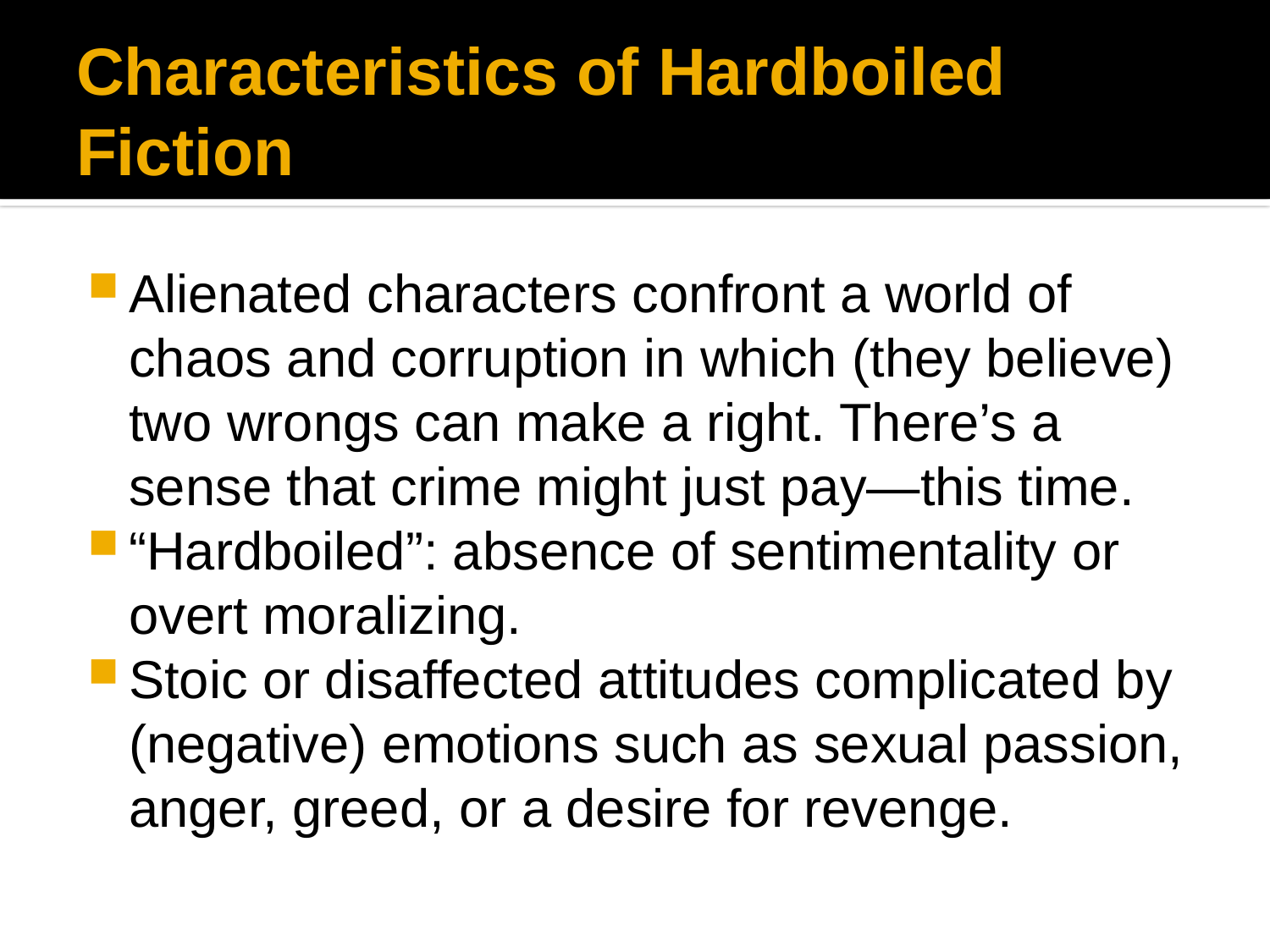

# Characteristics of Hardboiled Fiction
Alienated characters confront a world of chaos and corruption in which (they believe) two wrongs can make a right. There’s a sense that crime might just pay—this time.
“Hardboiled”: absence of sentimentality or overt moralizing.
Stoic or disaffected attitudes complicated by (negative) emotions such as sexual passion, anger, greed, or a desire for revenge.